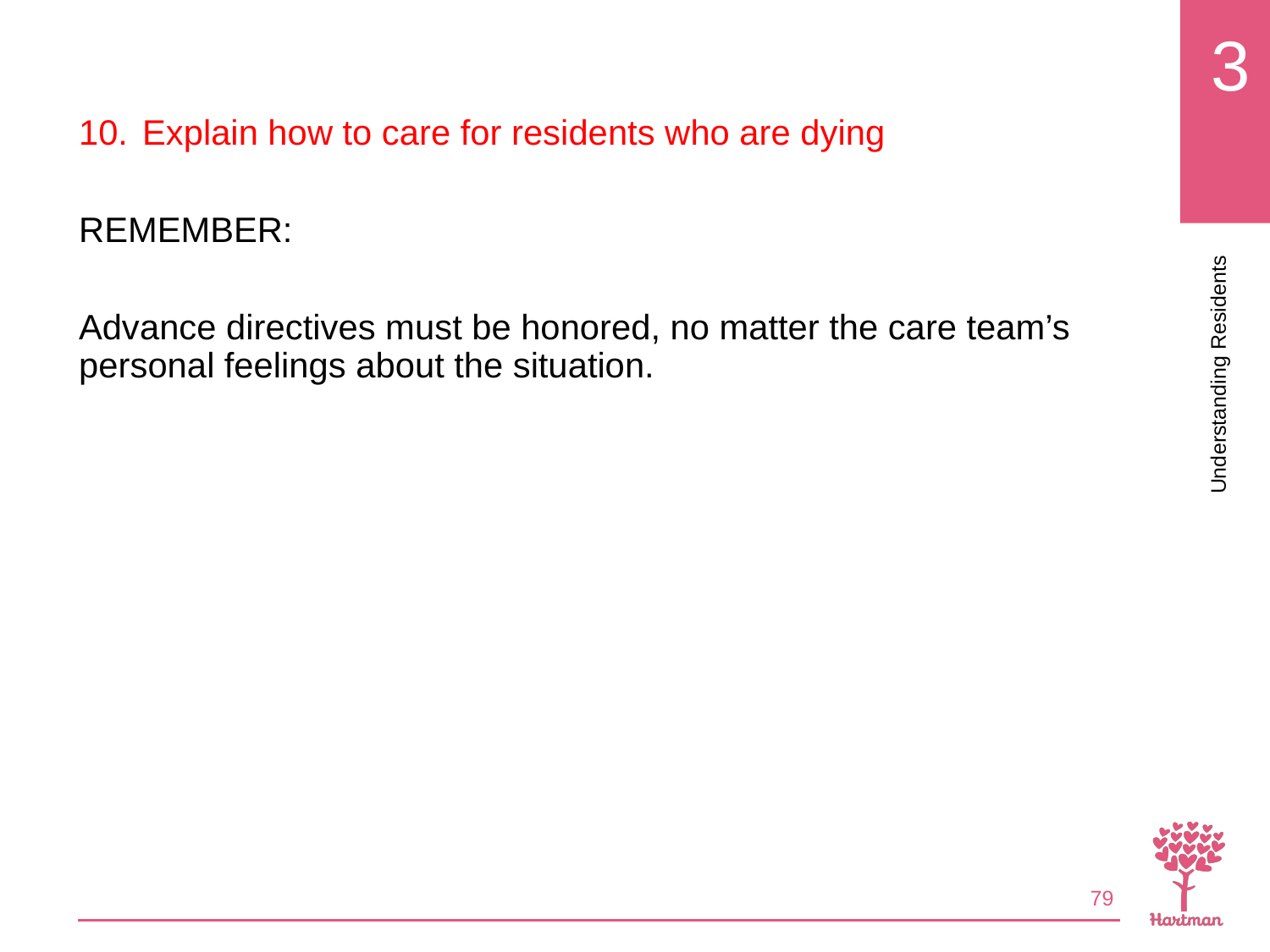

# LO10, content 4
Explain how to care for residents who are dying

REMEMBER:

Advance directives must be honored, no matter the care team’s personal feelings about the situation.

79